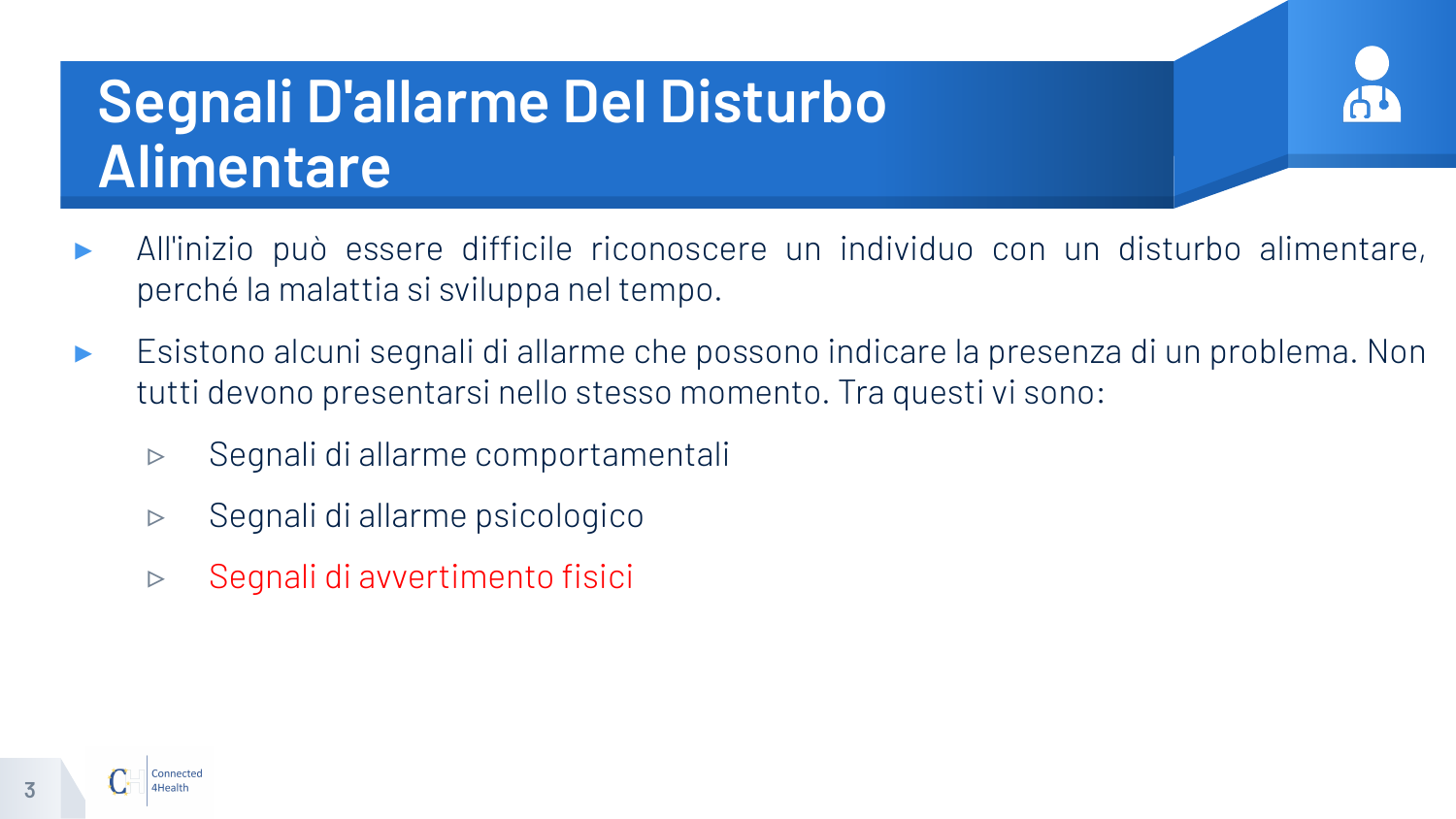

# Segnali D'allarme Del Disturbo Alimentare
All'inizio può essere difficile riconoscere un individuo con un disturbo alimentare, perché la malattia si sviluppa nel tempo.
Esistono alcuni segnali di allarme che possono indicare la presenza di un problema. Non tutti devono presentarsi nello stesso momento. Tra questi vi sono:
Segnali di allarme comportamentali
Segnali di allarme psicologico
Segnali di avvertimento fisici

3